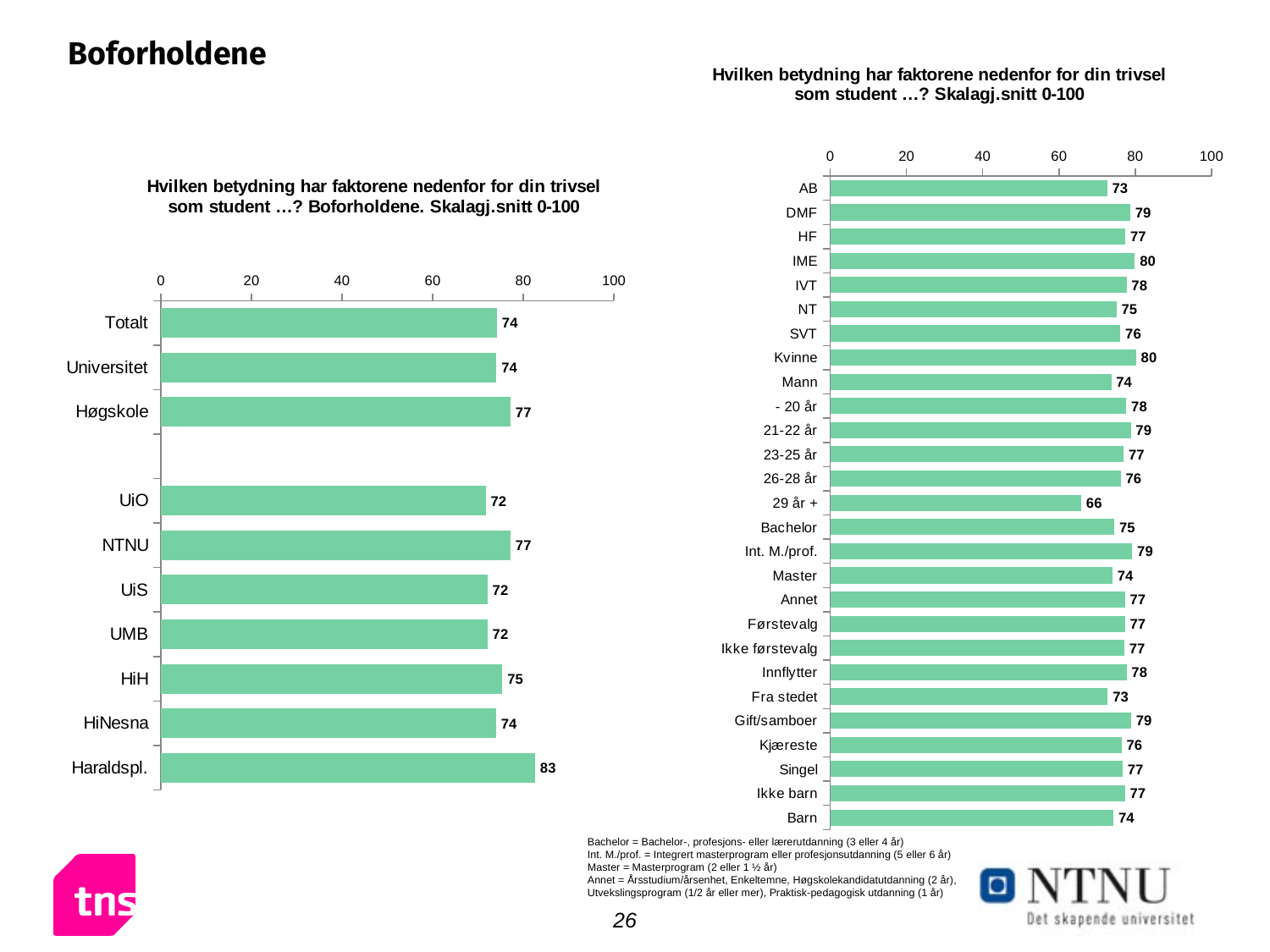

# Boforholdene

### Chart: Hvilken betydning har faktorene nedenfor for din trivsel som student …? Skalagj.snitt 0-100

| Category | 3 ganger i uka eller mer |
|---|---|
| AB | 72.6 |
| DMF | 78.7 |
| HF | 77.4 |
| IME | 79.9 |
| IVT | 77.7 |
| NT | 75.1 |
| SVT | 76.1 |
| Kvinne | 80.2 |
| Mann | 73.7 |
| - 20 år | 77.65631475827023 |
| 21-22 år | 78.84700404857871 |
| 23-25 år | 76.98044965168994 |
| 26-28 år | 76.19180655432234 |
| 29 år + | 65.81182076583815 |
| Bachelor | 74.5 |
| Int. M./prof. | 79.2 |
| Master | 74.0 |
| Annet | 77.3 |
| Førstevalg | 77.3 |
| Ikke førstevalg | 77.1 |
| Innflytter | 77.7 |
| Fra stedet | 72.8 |
| Gift/samboer | 78.9 |
| Kjæreste | 76.4 |
| Singel | 76.7 |
| Ikke barn | 77.3 |
| Barn | 74.3 |

### Chart: Hvilken betydning har faktorene nedenfor for din trivsel som student …? Boforholdene. Skalagj.snitt 0-100

| Category | Stor positiv betydning  |
|---|---|
| Totalt | 74.2 |
| Universitet | 74.1 |
| Høgskole | 77.2 |
|  | None |
| UiO | 71.7 |
| NTNU | 77.2 |
| UiS | 72.1 |
| UMB | 72.1 |
| HiH | 75.4 |
| HiNesna | 74.0 |
| Haraldspl. | 82.6 |
Bachelor = Bachelor-, profesjons- eller lærerutdanning (3 eller 4 år)
Int. M./prof. = Integrert masterprogram eller profesjonsutdanning (5 eller 6 år)
Master = Masterprogram (2 eller 1 ½ år)
Annet = Årsstudium/årsenhet, Enkeltemne, Høgskolekandidatutdanning (2 år), Utvekslingsprogram (1/2 år eller mer), Praktisk-pedagogisk utdanning (1 år)